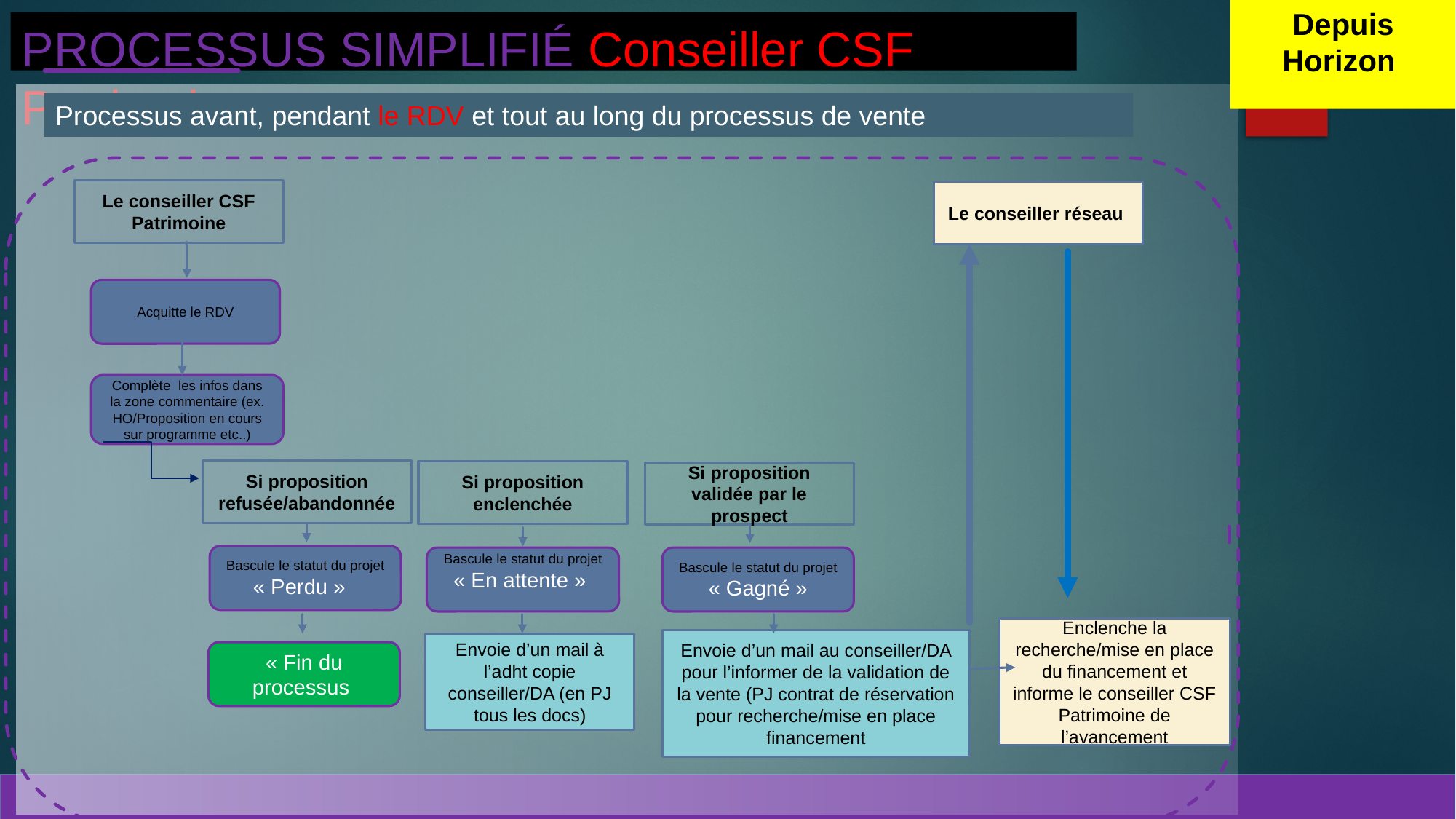

Depuis Horizon

# PROCESSUS SIMPLIFIÉ Conseiller CSF Patrimoine

Processus avant, pendant le RDV et tout au long du processus de vente

Le conseiller CSF Patrimoine
Le conseiller réseau
Acquitte le RDV
Complète  les infos dans la zone commentaire (ex. HO/Proposition en cours sur programme etc..)
Si proposition refusée/abandonnée
Si proposition enclenchée
Si proposition validée par le prospect
Bascule le statut du projet « Perdu »
Bascule le statut du projet « En attente »

Bascule le statut du projet « Gagné »
Enclenche la recherche/mise en place du financement et informe le conseiller CSF Patrimoine de l’avancement
Envoie d’un mail au conseiller/DA pour l’informer de la validation de la vente (PJ contrat de réservation pour recherche/mise en place financement
Envoie d’un mail à l’adht copie conseiller/DA (en PJ tous les docs)
« Fin du processus